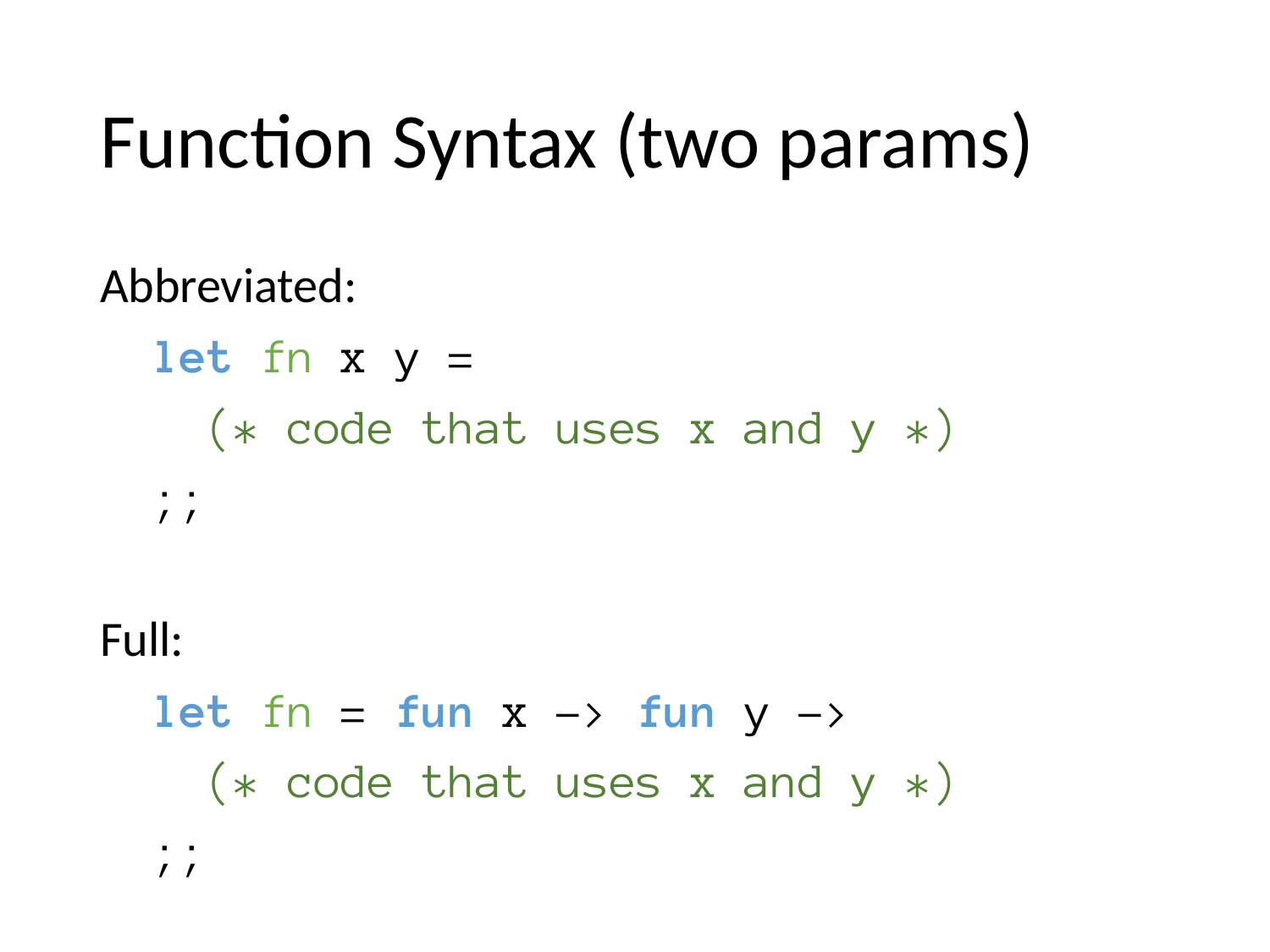

# Function Syntax (two params)
Abbreviated:
  let fn x y =
    (* code that uses x and y *)
  ;;

Full:
  let fn = fun x -> fun y ->
    (* code that uses x and y *)
  ;;